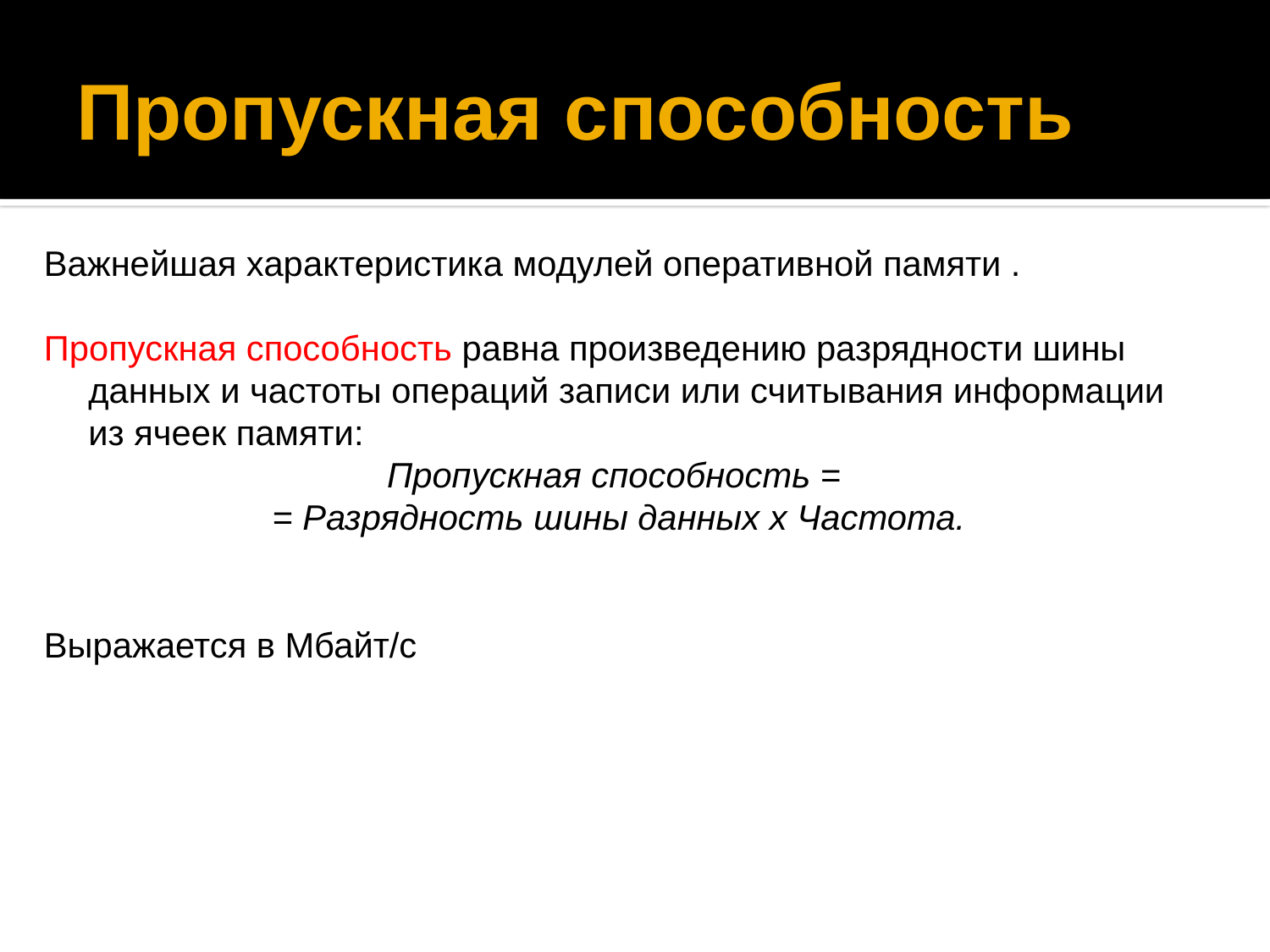

# Пропускная способность
Важнейшая характеристика модулей оперативной памяти .

Пропускная способность равна произведению разрядности шины данных и частоты операций записи или считывания информации из ячеек памяти:
Пропускная способность =
= Разрядность шины данных х Частота.

Выражается в Мбайт/с